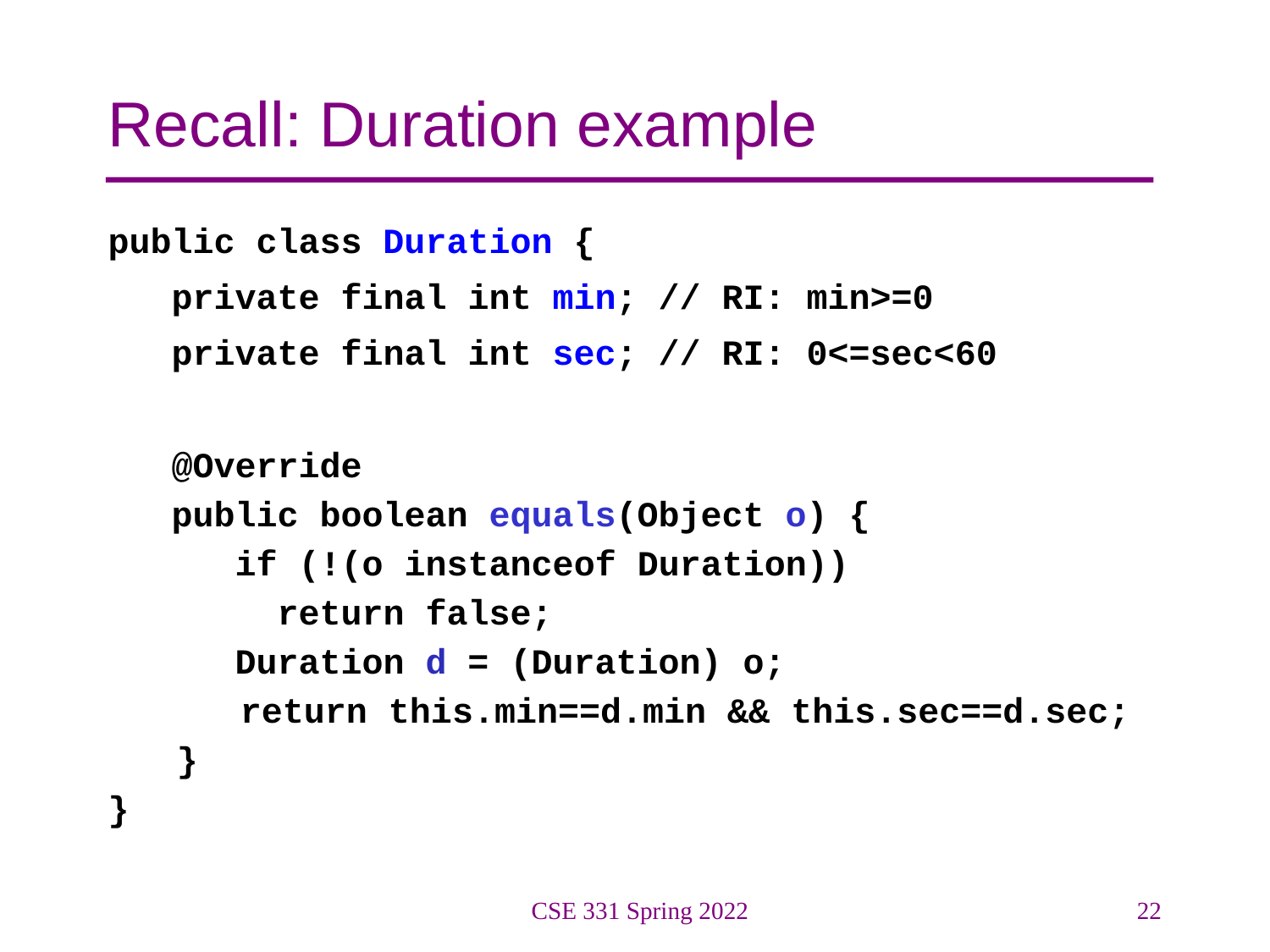

# Recall: Duration example
public class Duration {
   private final int min; // RI: min>=0
   private final int sec; // RI: 0<=sec<60

   @Override
   public boolean equals(Object o) {
      if (!(o instanceof Duration))
        return false;
      Duration d = (Duration) o;
    return this.min==d.min && this.sec==d.sec;
 }
}

CSE 331 Spring 2022

22